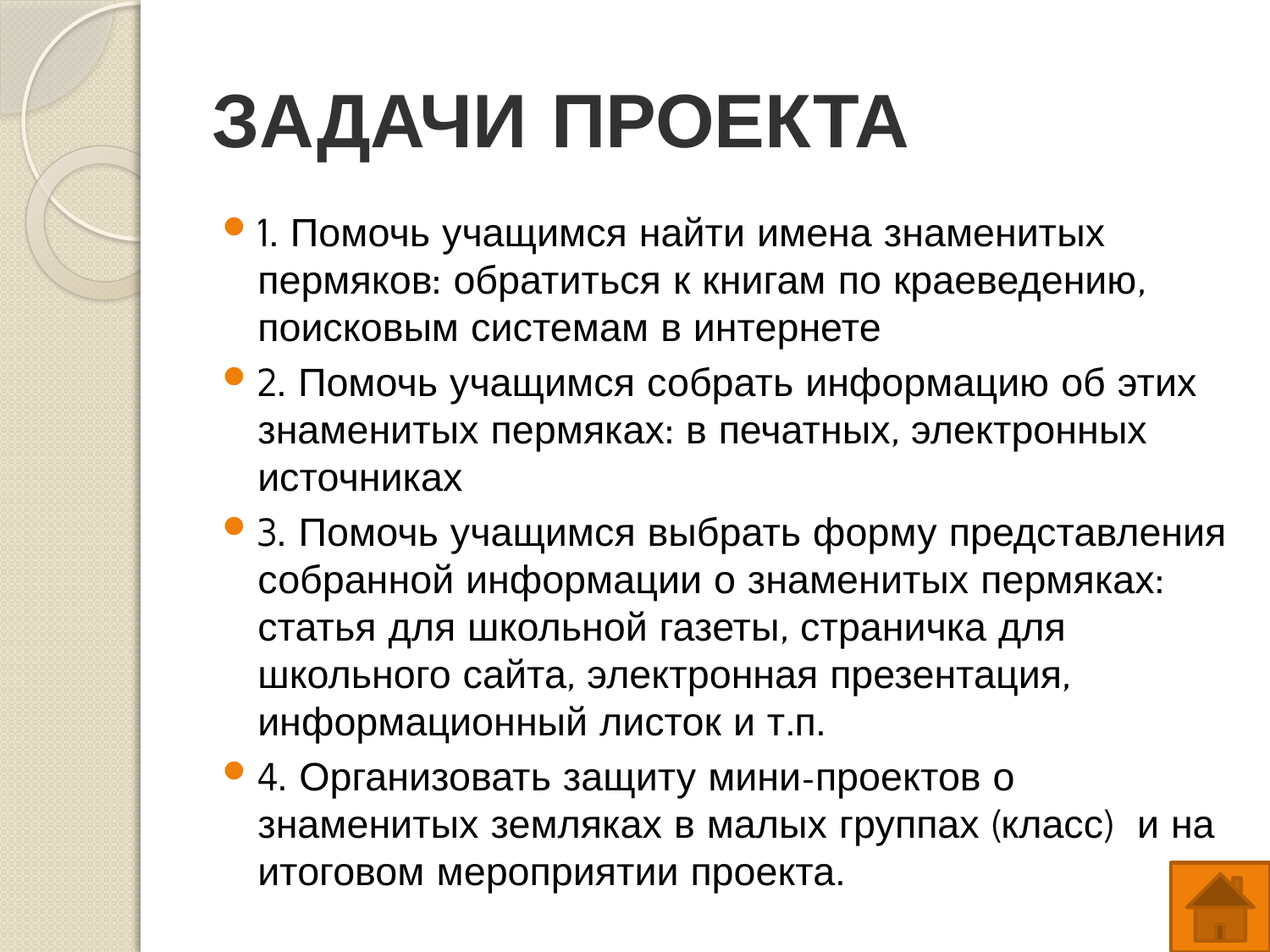

# ЗАДАЧИ ПРОЕКТА
1. Помочь учащимся найти имена знаменитых пермяков: обратиться к книгам по краеведению, поисковым системам в интернете
2. Помочь учащимся собрать информацию об этих знаменитых пермяках: в печатных, электронных источниках
3. Помочь учащимся выбрать форму представления собранной информации о знаменитых пермяках: статья для школьной газеты, страничка для школьного сайта, электронная презентация, информационный листок и т.п.
4. Организовать защиту мини-проектов о знаменитых земляках в малых группах (класс)  и на итоговом мероприятии проекта.